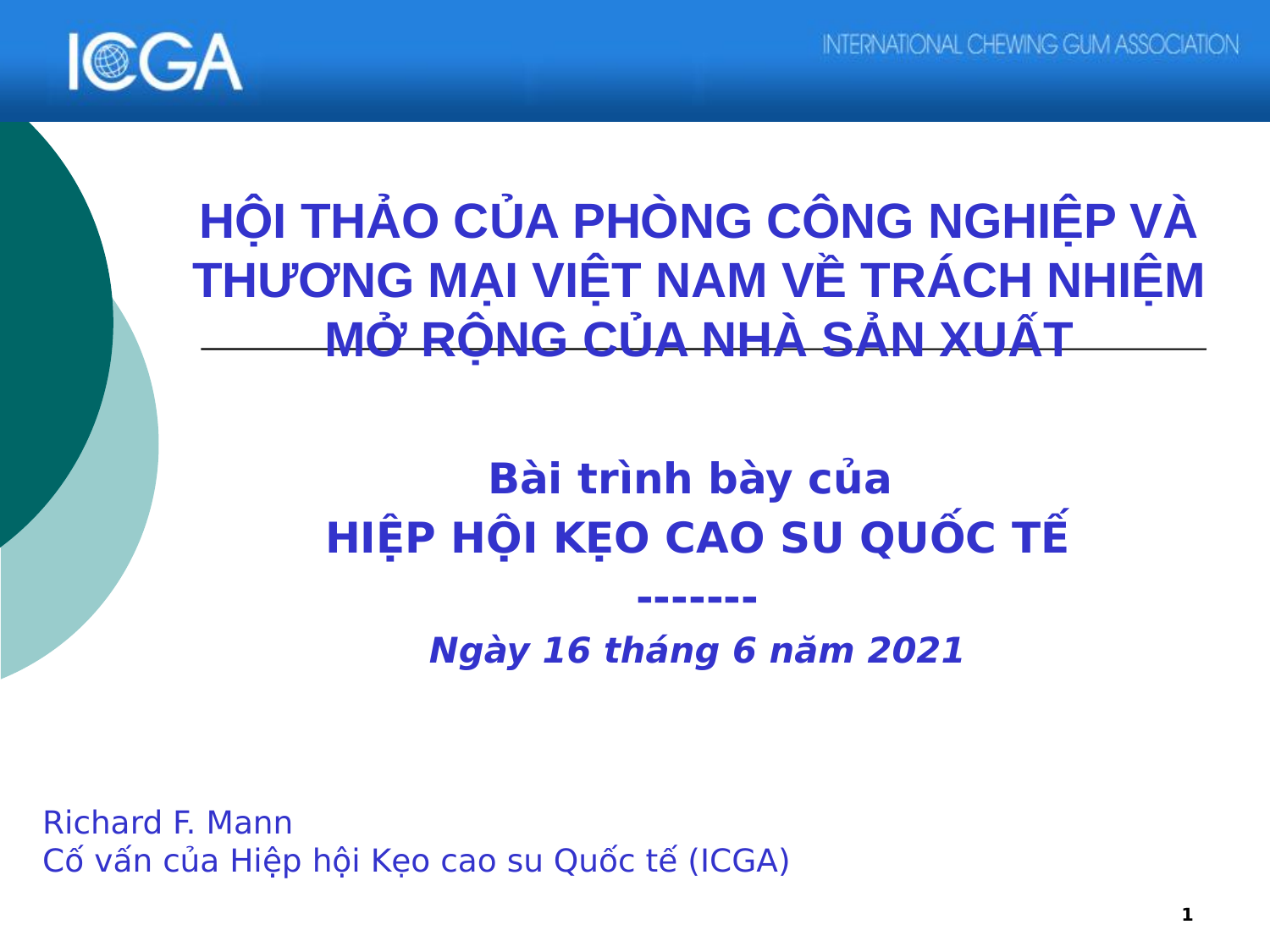

# HỘI THẢO CỦA PHÒNG CÔNG NGHIỆP VÀ THƯƠNG MẠI VIỆT NAM VỀ TRÁCH NHIỆM MỞ RỘNG CỦA NHÀ SẢN XUẤT

Bài trình bày của
HIỆP HỘI KẸO CAO SU QUỐC TẾ
-------
Ngày 16 tháng 6 năm 2021

Richard F. Mann
Cố vấn của Hiệp hội Kẹo cao su Quốc tế (ICGA)
1